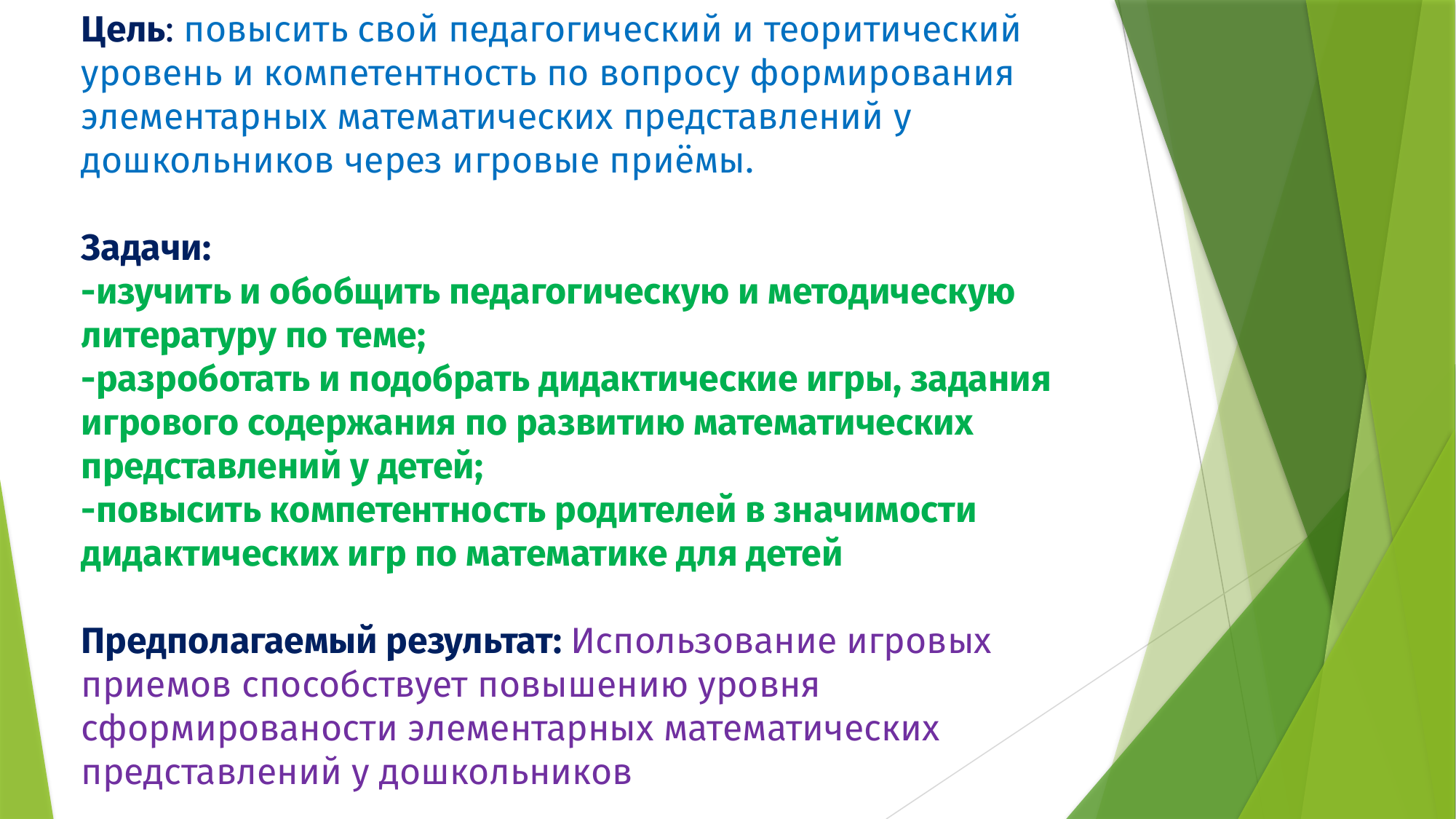

# Цель: повысить свой педагогический и теоритический уровень и компетентность по вопросу формирования элементарных математических представлений у дошкольников через игровые приёмы. Задачи: -изучить и обобщить педагогическую и методическую литературу по теме; -разроботать и подобрать дидактические игры, задания игрового содержания по развитию математических представлений у детей; -повысить компетентность родителей в значимости дидактических игр по математике для детей Предполагаемый результат: Использование игровых приемов способствует повышению уровня сформированости элементарных математических представлений у дошкольников